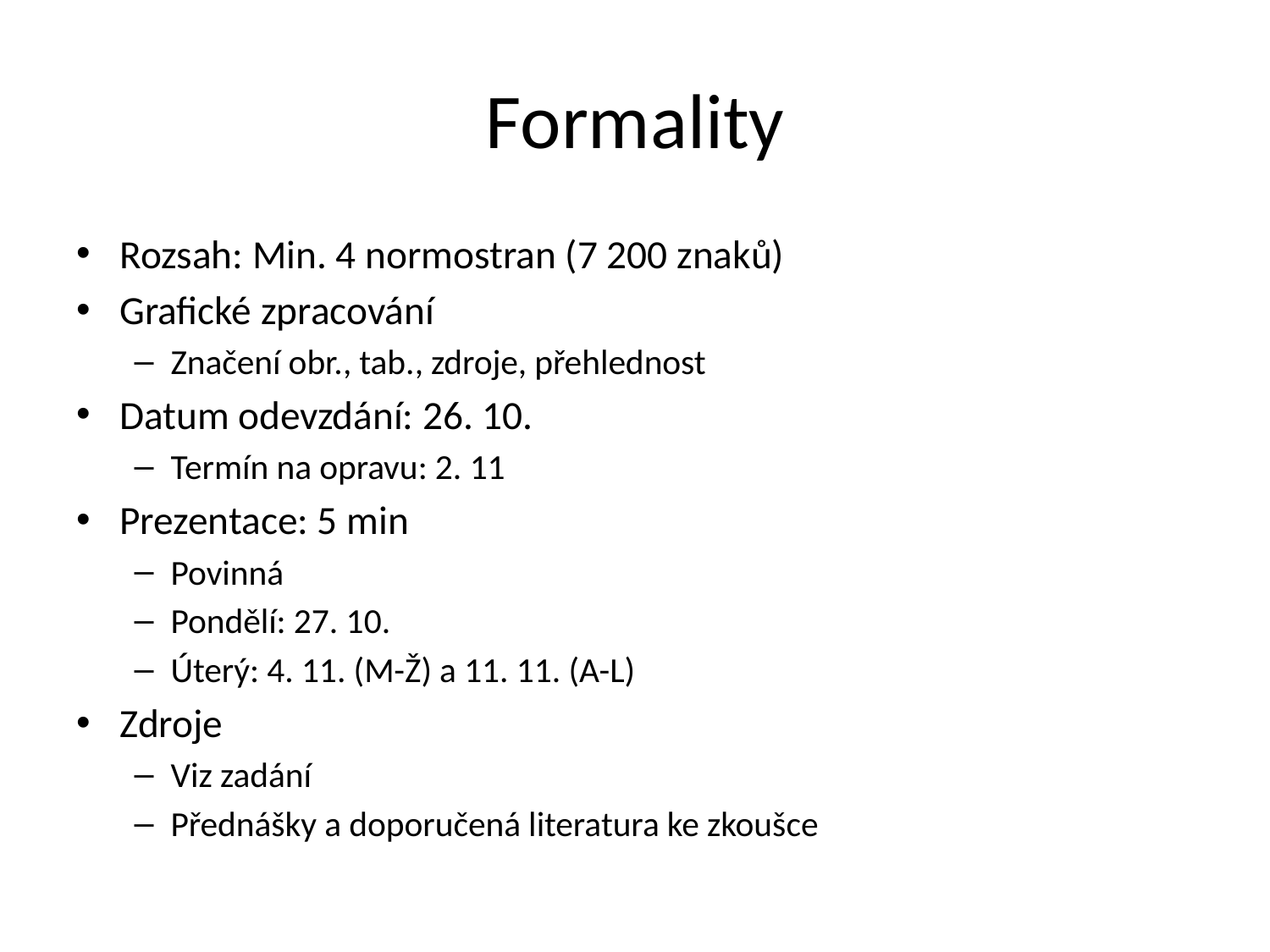

# Formality
Rozsah: Min. 4 normostran (7 200 znaků)
Grafické zpracování
Značení obr., tab., zdroje, přehlednost
Datum odevzdání: 26. 10.
Termín na opravu: 2. 11
Prezentace: 5 min
Povinná
Pondělí: 27. 10.
Úterý: 4. 11. (M-Ž) a 11. 11. (A-L)
Zdroje
Viz zadání
Přednášky a doporučená literatura ke zkoušce